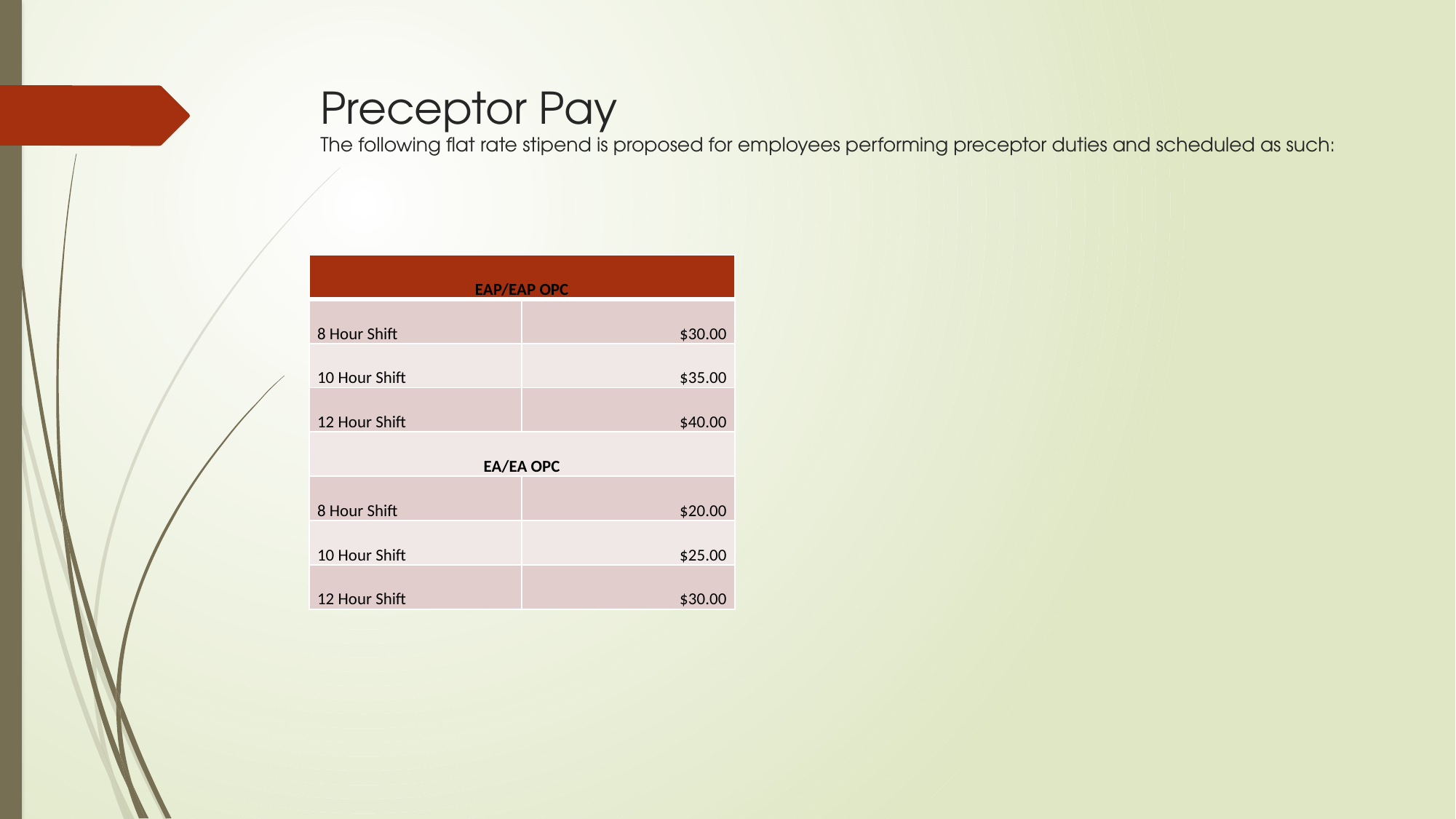

# Preceptor Pay The following flat rate stipend is proposed for employees performing preceptor duties and scheduled as such:
| EAP/EAP OPC |  |
| --- | --- |
| 8 Hour Shift | $30.00 |
| 10 Hour Shift | $35.00 |
| 12 Hour Shift | $40.00 |
| EA/EA OPC |  |
| 8 Hour Shift | $20.00 |
| 10 Hour Shift | $25.00 |
| 12 Hour Shift | $30.00 |